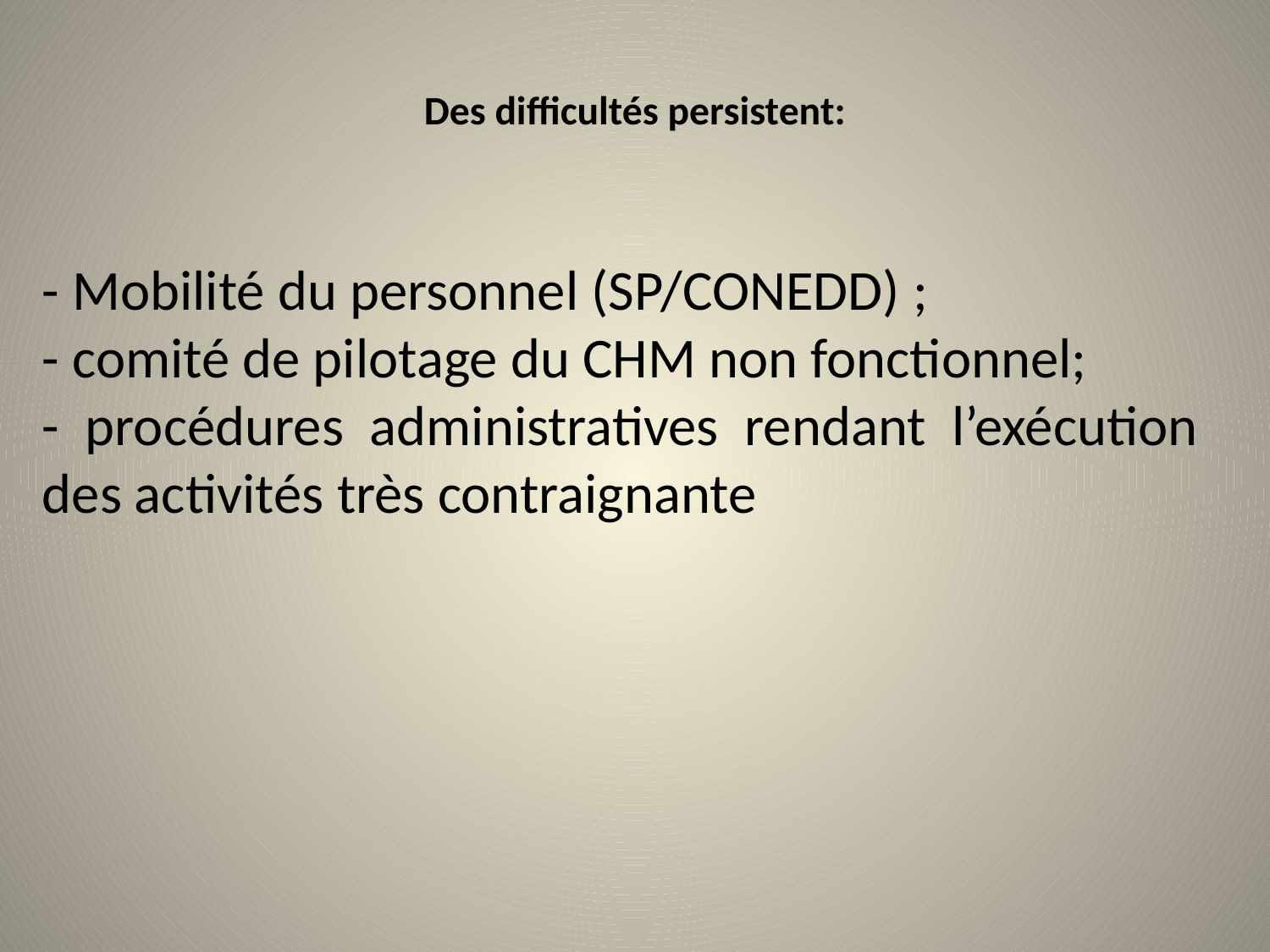

# Des difficultés persistent:
- Mobilité du personnel (SP/CONEDD) ;
- comité de pilotage du CHM non fonctionnel;
- procédures administratives rendant l’exécution des activités très contraignante